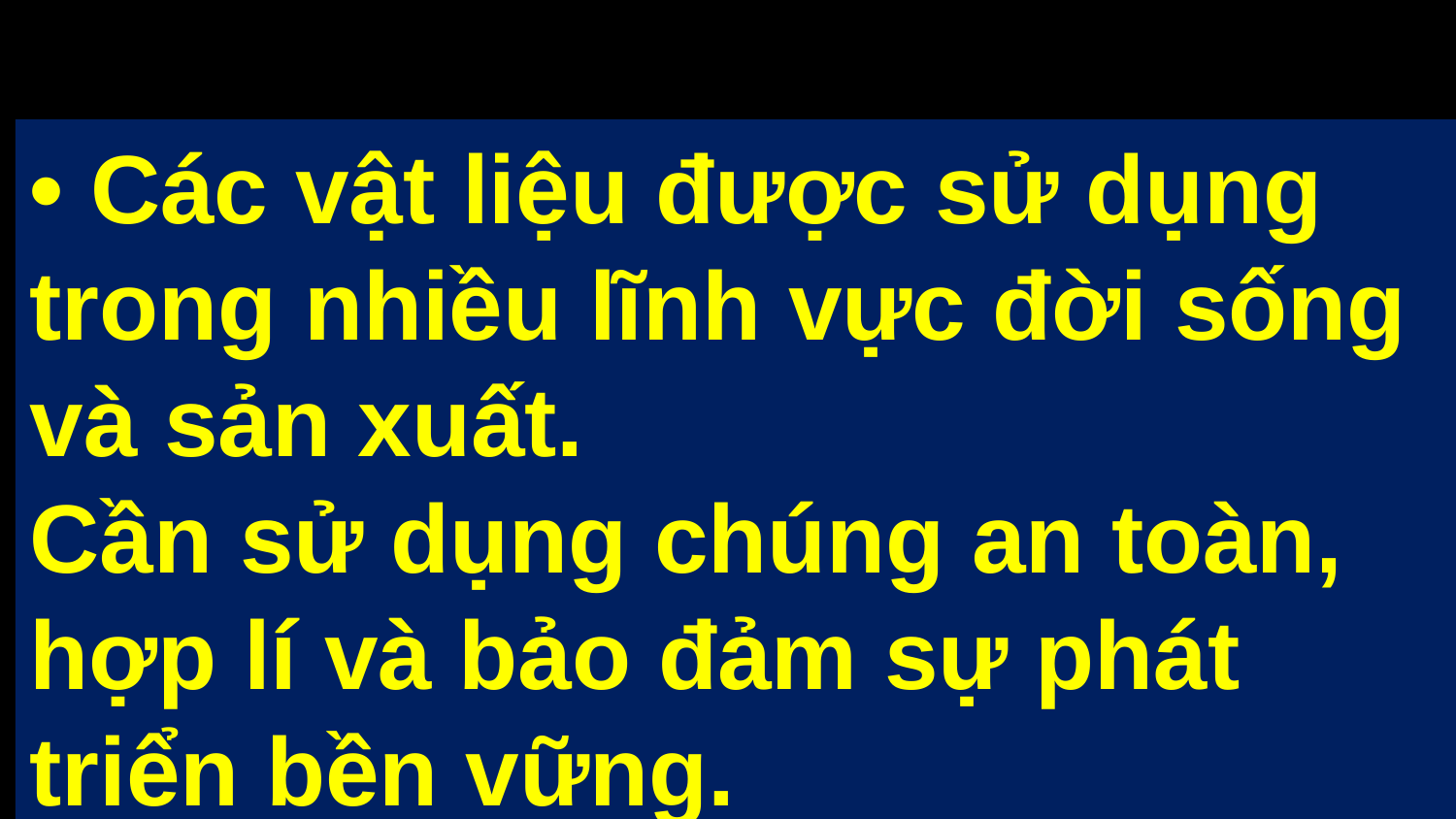

• Các vật liệu được sử dụng trong nhiều lĩnh vực đời sống và sản xuất.
Cần sử dụng chúng an toàn, hợp lí và bảo đảm sự phát triển bền vững.